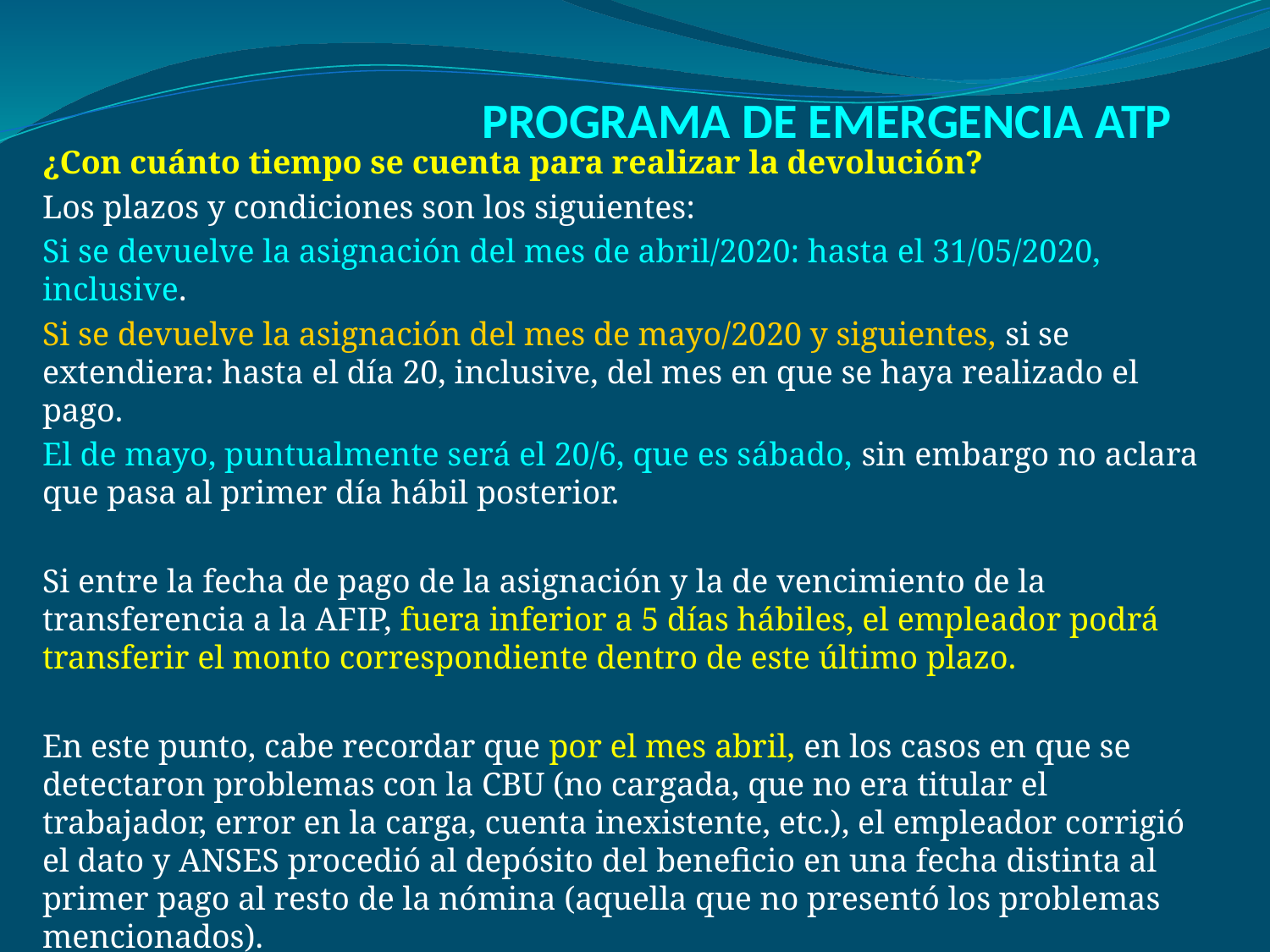

# PROGRAMA DE EMERGENCIA ATP
¿Con cuánto tiempo se cuenta para realizar la devolución?
Los plazos y condiciones son los siguientes:
Si se devuelve la asignación del mes de abril/2020: hasta el 31/05/2020, inclusive.
Si se devuelve la asignación del mes de mayo/2020 y siguientes, si se extendiera: hasta el día 20, inclusive, del mes en que se haya realizado el pago.
El de mayo, puntualmente será el 20/6, que es sábado, sin embargo no aclara que pasa al primer día hábil posterior.

Si entre la fecha de pago de la asignación y la de vencimiento de la transferencia a la AFIP, fuera inferior a 5 días hábiles, el empleador podrá transferir el monto correspondiente dentro de este último plazo.

En este punto, cabe recordar que por el mes abril, en los casos en que se detectaron problemas con la CBU (no cargada, que no era titular el trabajador, error en la carga, cuenta inexistente, etc.), el empleador corrigió el dato y ANSES procedió al depósito del beneficio en una fecha distinta al primer pago al resto de la nómina (aquella que no presentó los problemas mencionados).
Si sucediera lo mismo en mayo o en los mese siguientes, no existiría un plazo único, la norma no aclara desde qué fecha se comienza contar para establecer el vencimiento.